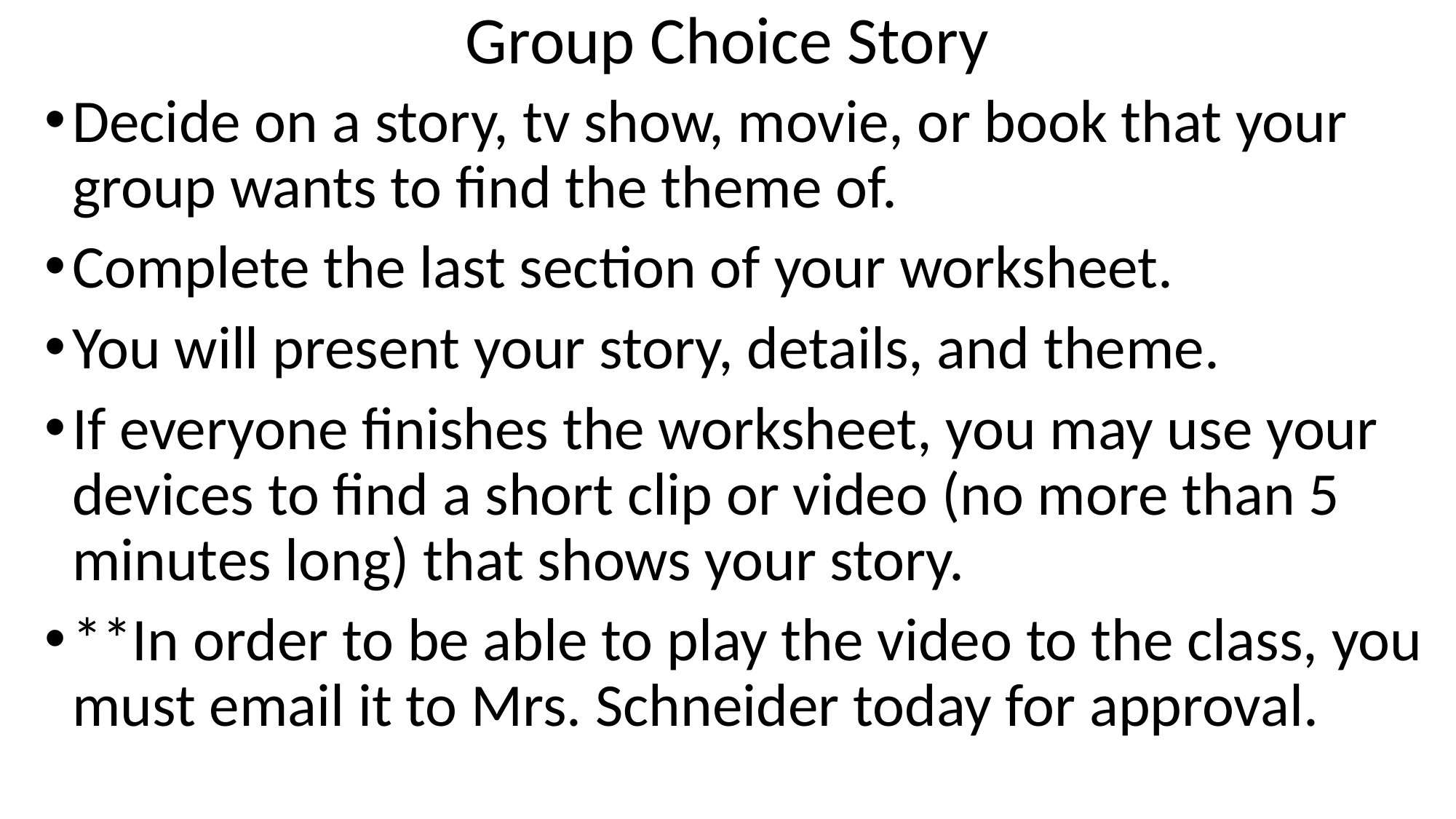

# Group Choice Story
Decide on a story, tv show, movie, or book that your group wants to find the theme of.
Complete the last section of your worksheet.
You will present your story, details, and theme.
If everyone finishes the worksheet, you may use your devices to find a short clip or video (no more than 5 minutes long) that shows your story.
**In order to be able to play the video to the class, you must email it to Mrs. Schneider today for approval.